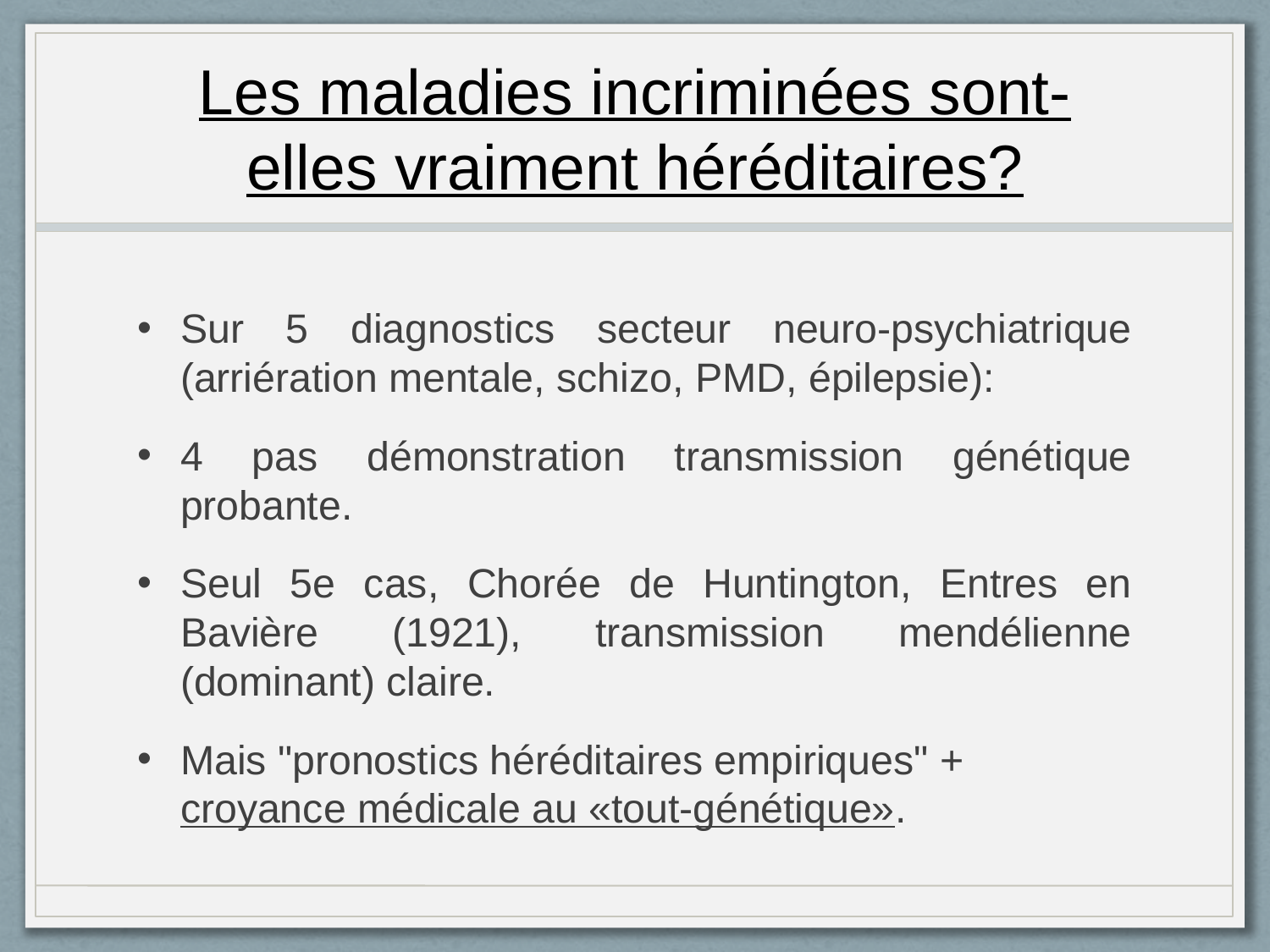

# Les maladies incriminées sont-elles vraiment héréditaires?
Sur 5 diagnostics secteur neuro-psychiatrique (arriération mentale, schizo, PMD, épilepsie):
4 pas démonstration transmission génétique probante.
Seul 5e cas, Chorée de Huntington, Entres en Bavière (1921), transmission mendélienne (dominant) claire.
Mais "pronostics héréditaires empiriques" + croyance médicale au «tout-génétique».